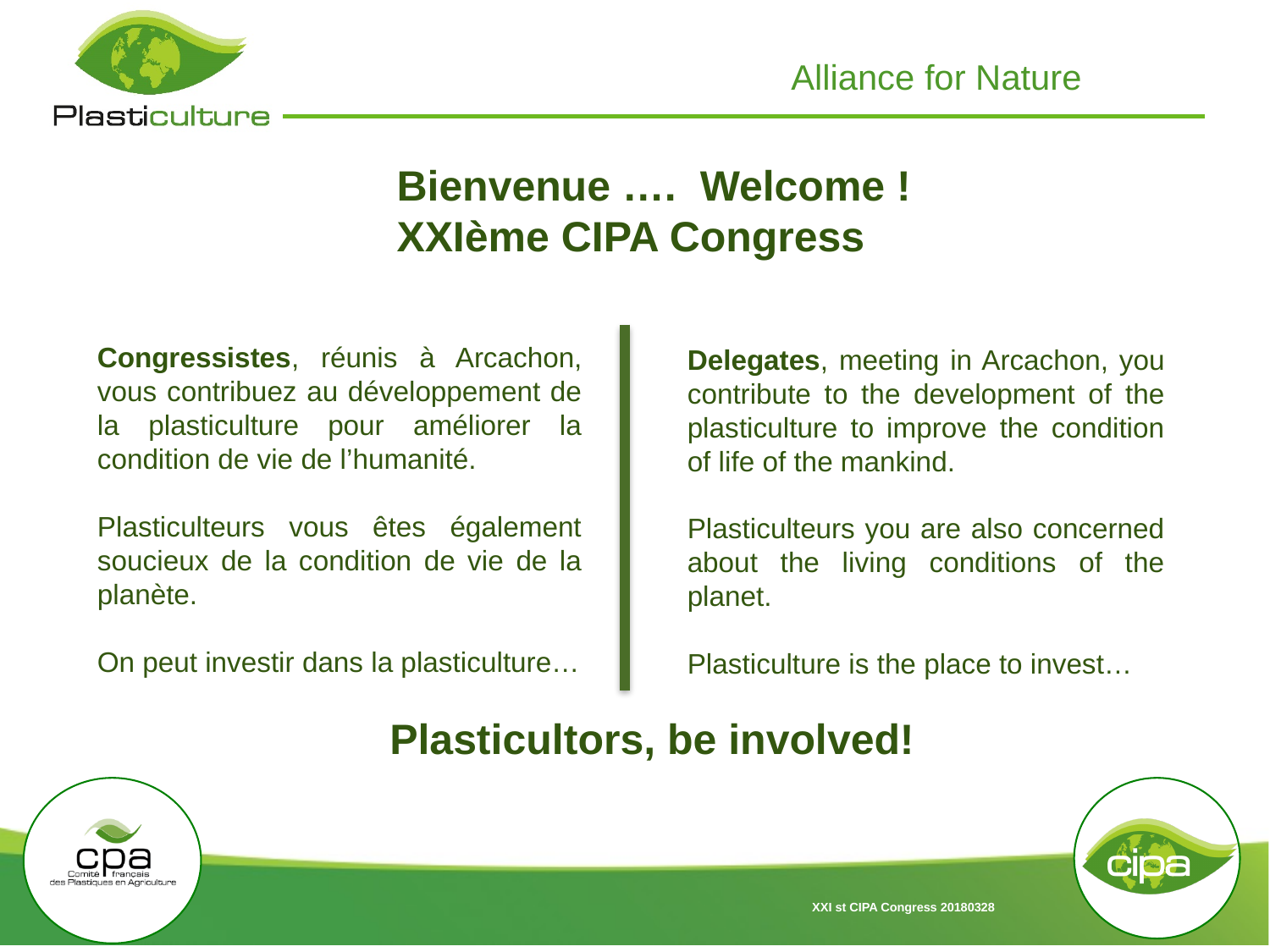

Bienvenue ….  Welcome !
XXIème CIPA Congress
Congressistes, réunis à Arcachon, vous contribuez au développement de la plasticulture pour améliorer la condition de vie de l’humanité.

Plasticulteurs vous êtes également soucieux de la condition de vie de la planète.

On peut investir dans la plasticulture…

Delegates, meeting in Arcachon, you contribute to the development of the plasticulture to improve the condition of life of the mankind.

Plasticulteurs you are also concerned about the living conditions of the planet.

Plasticulture is the place to invest…
Plasticultors, be involved!